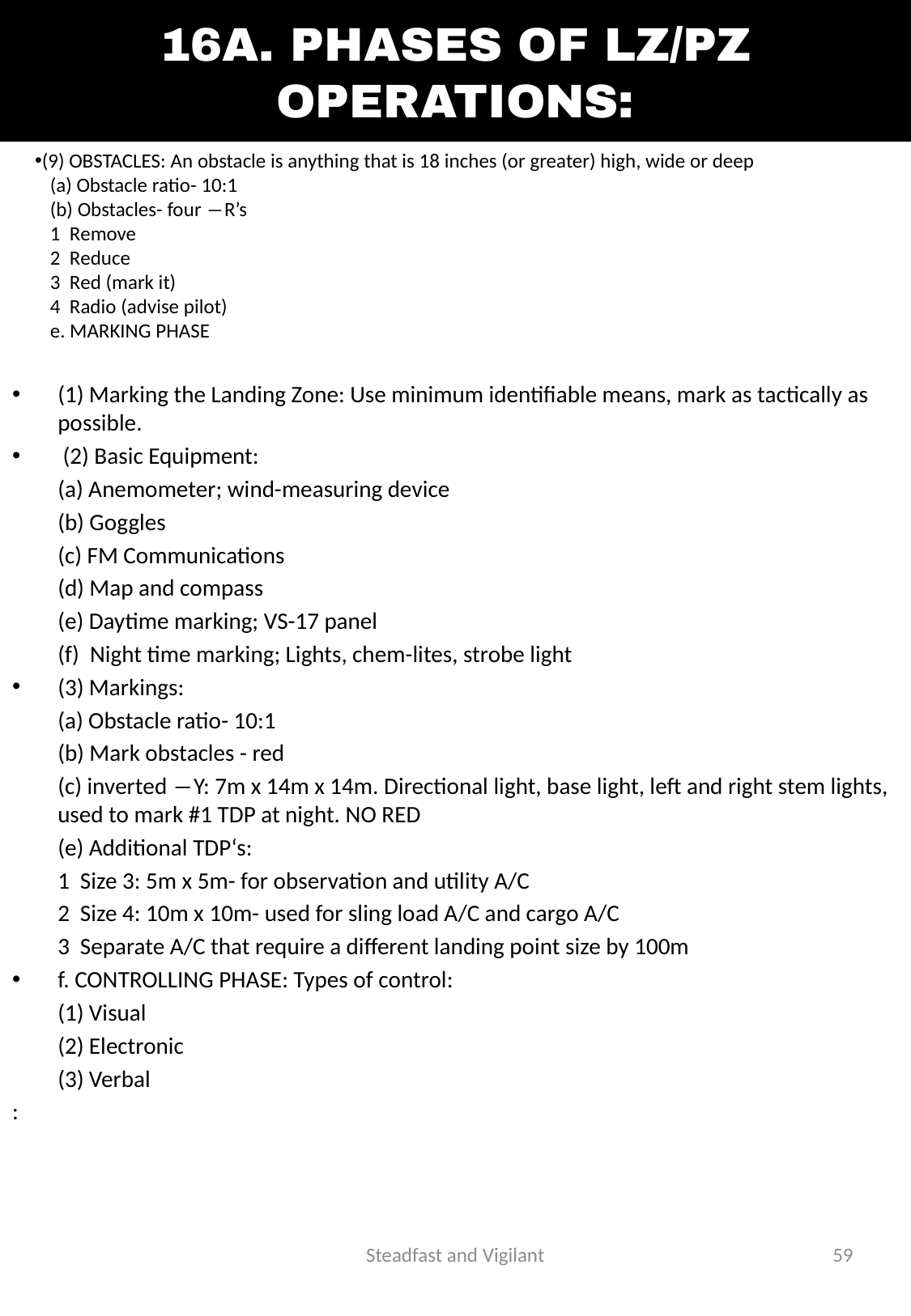

16A. PHASES OF LZ/PZ OPERATIONS:
(9) OBSTACLES: An obstacle is anything that is 18 inches (or greater) high, wide or deep
(a) Obstacle ratio- 10:1
(b) Obstacles- four ―R’s
1  Remove
2  Reduce
3  Red (mark it)
4  Radio (advise pilot)
e. MARKING PHASE

(1) Marking the Landing Zone: Use minimum identifiable means, mark as tactically as possible.
 (2) Basic Equipment:
	(a) Anemometer; wind-measuring device
	(b) Goggles
	(c) FM Communications
	(d) Map and compass
	(e) Daytime marking; VS-17 panel
	(f)  Night time marking; Lights, chem-lites, strobe light
(3) Markings:
	(a) Obstacle ratio- 10:1
	(b) Mark obstacles - red
	(c) inverted ―Y: 7m x 14m x 14m. Directional light, base light, left and right stem lights, used to mark #1 TDP at night. NO RED
	(e) Additional TDP‘s:
	1  Size 3: 5m x 5m- for observation and utility A/C
	2  Size 4: 10m x 10m- used for sling load A/C and cargo A/C
	3  Separate A/C that require a different landing point size by 100m
f. CONTROLLING PHASE: Types of control:
	(1) Visual
	(2) Electronic
	(3) Verbal
:

Steadfast and Vigilant
59